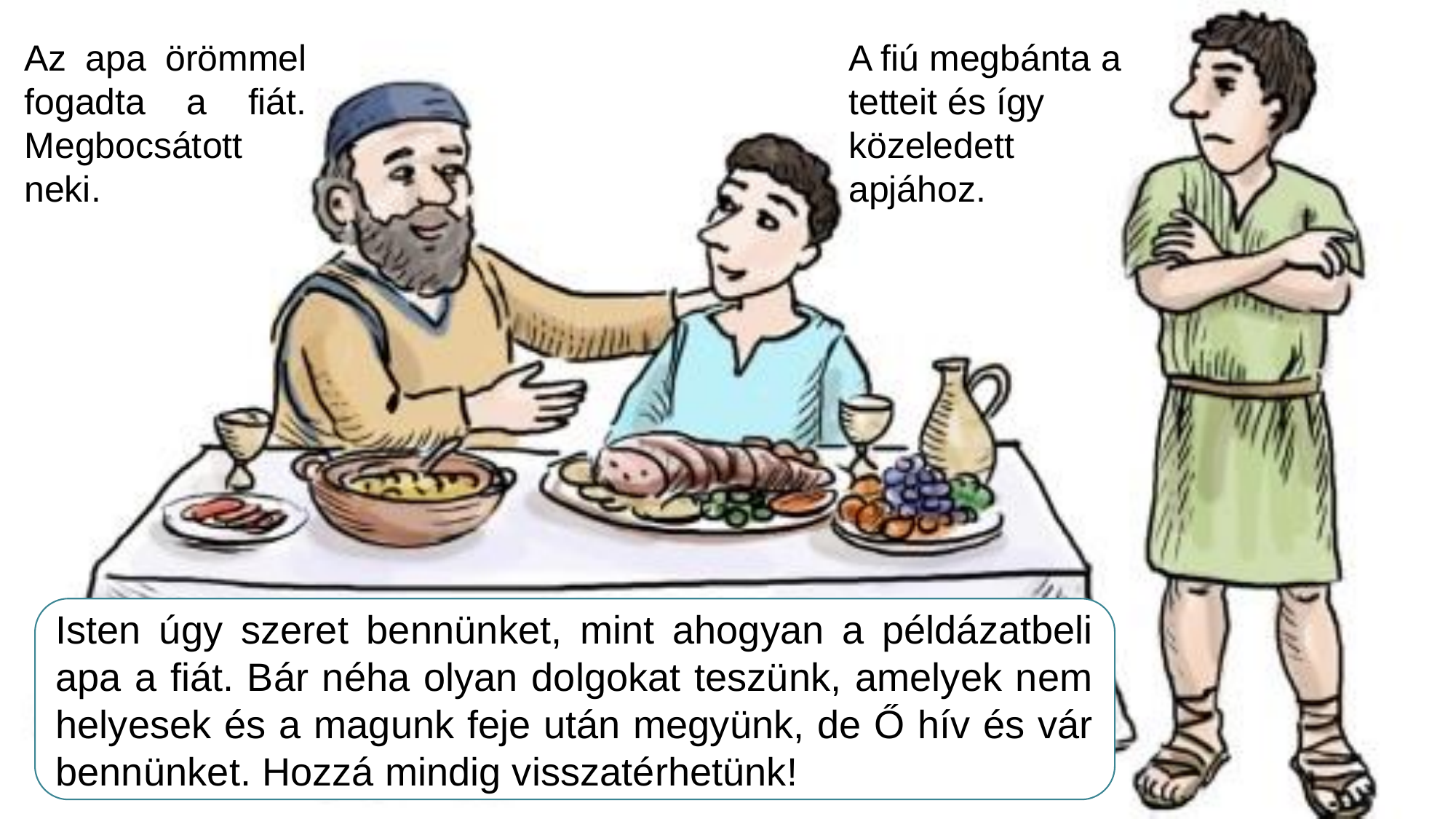

Az apa örömmel fogadta a fiát. Megbocsátott neki.
A fiú megbánta a tetteit és így közeledett apjához.
Isten úgy szeret bennünket, mint ahogyan a példázatbeli apa a fiát. Bár néha olyan dolgokat teszünk, amelyek nem helyesek és a magunk feje után megyünk, de Ő hív és vár bennünket. Hozzá mindig visszatérhetünk!